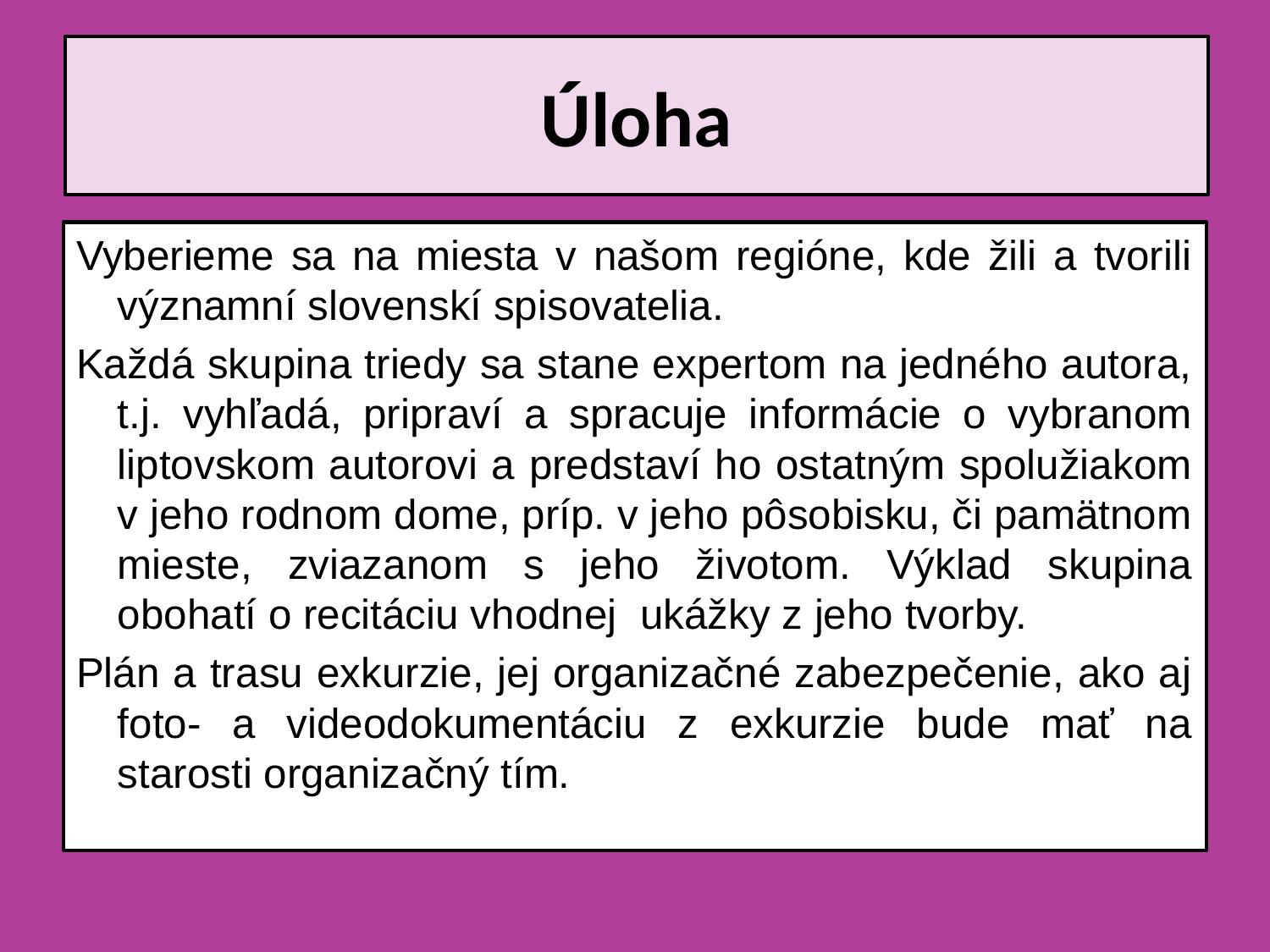

# Úloha
Vyberieme sa na miesta v našom regióne, kde žili a tvorili významní slovenskí spisovatelia.
Každá skupina triedy sa stane expertom na jedného autora, t.j. vyhľadá, pripraví a spracuje informácie o vybranom liptovskom autorovi a predstaví ho ostatným spolužiakom v jeho rodnom dome, príp. v jeho pôsobisku, či pamätnom mieste, zviazanom s jeho životom. Výklad skupina obohatí o recitáciu vhodnej  ukážky z jeho tvorby.
Plán a trasu exkurzie, jej organizačné zabezpečenie, ako aj foto- a videodokumentáciu z exkurzie bude mať na starosti organizačný tím.